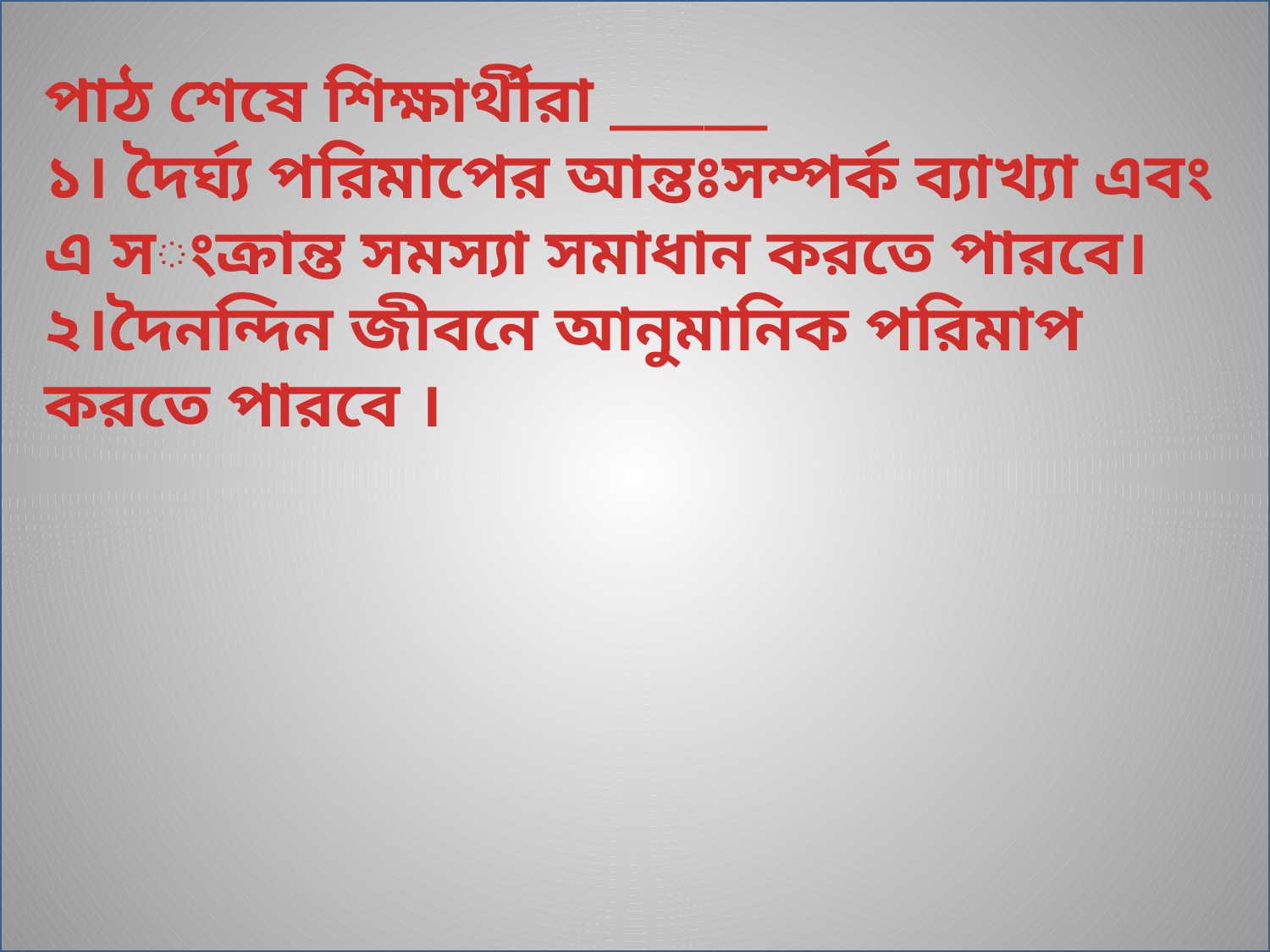

পাঠ শেষে শিক্ষার্থীরা _____
১। দৈর্ঘ্য পরিমাপের আন্তঃসম্পর্ক ব্যাখ্যা এবং এ সংক্রান্ত সমস্যা সমাধান করতে পারবে।
২।দৈনন্দিন জীবনে আনুমানিক পরিমাপ করতে পারবে ।